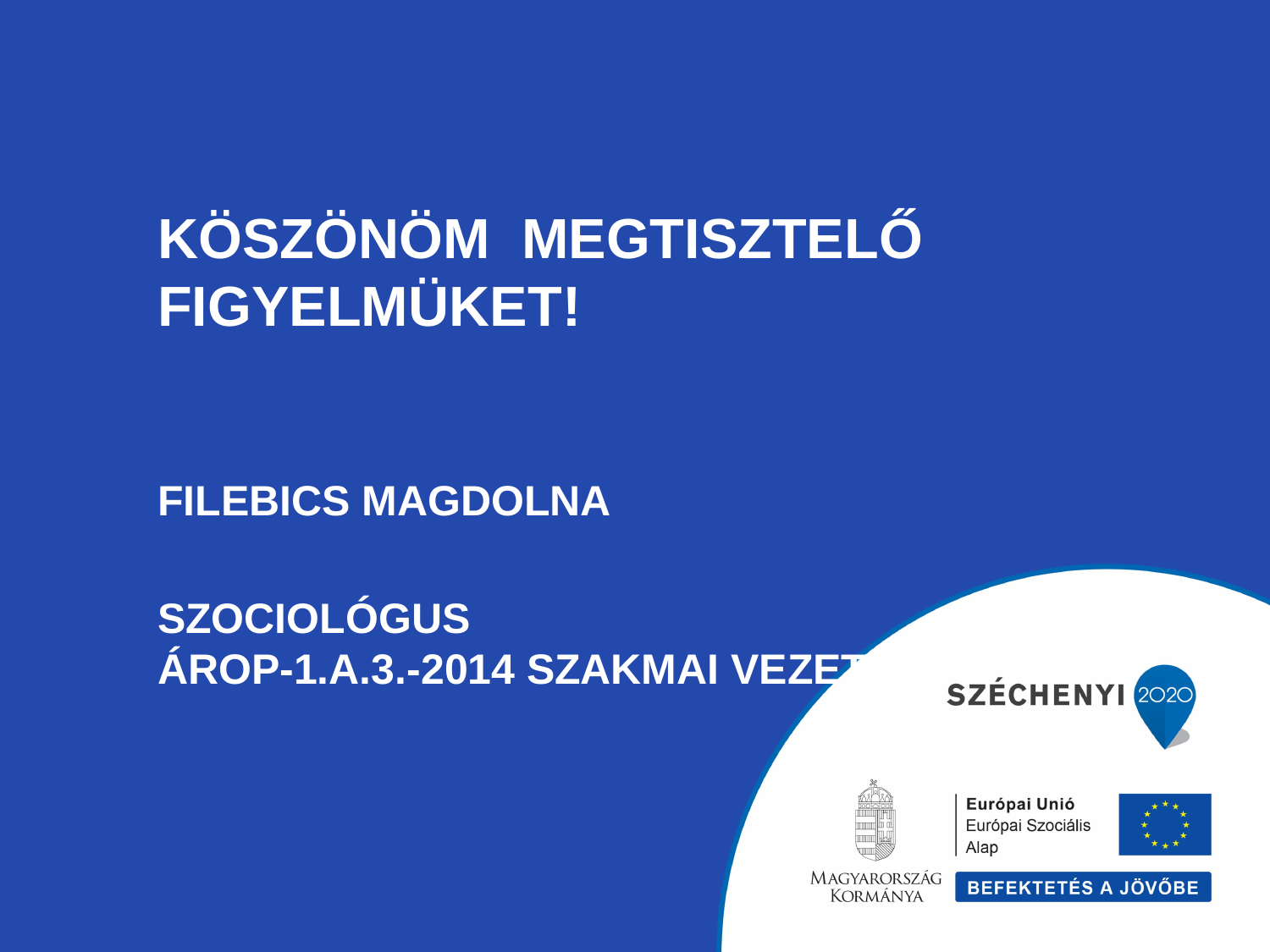

# KÖSZÖNÖM  megtisztelő  FIGYELMüket! Filebics Magdolna szociológus ÁROP-1.a.3.-2014 szakmai vezető